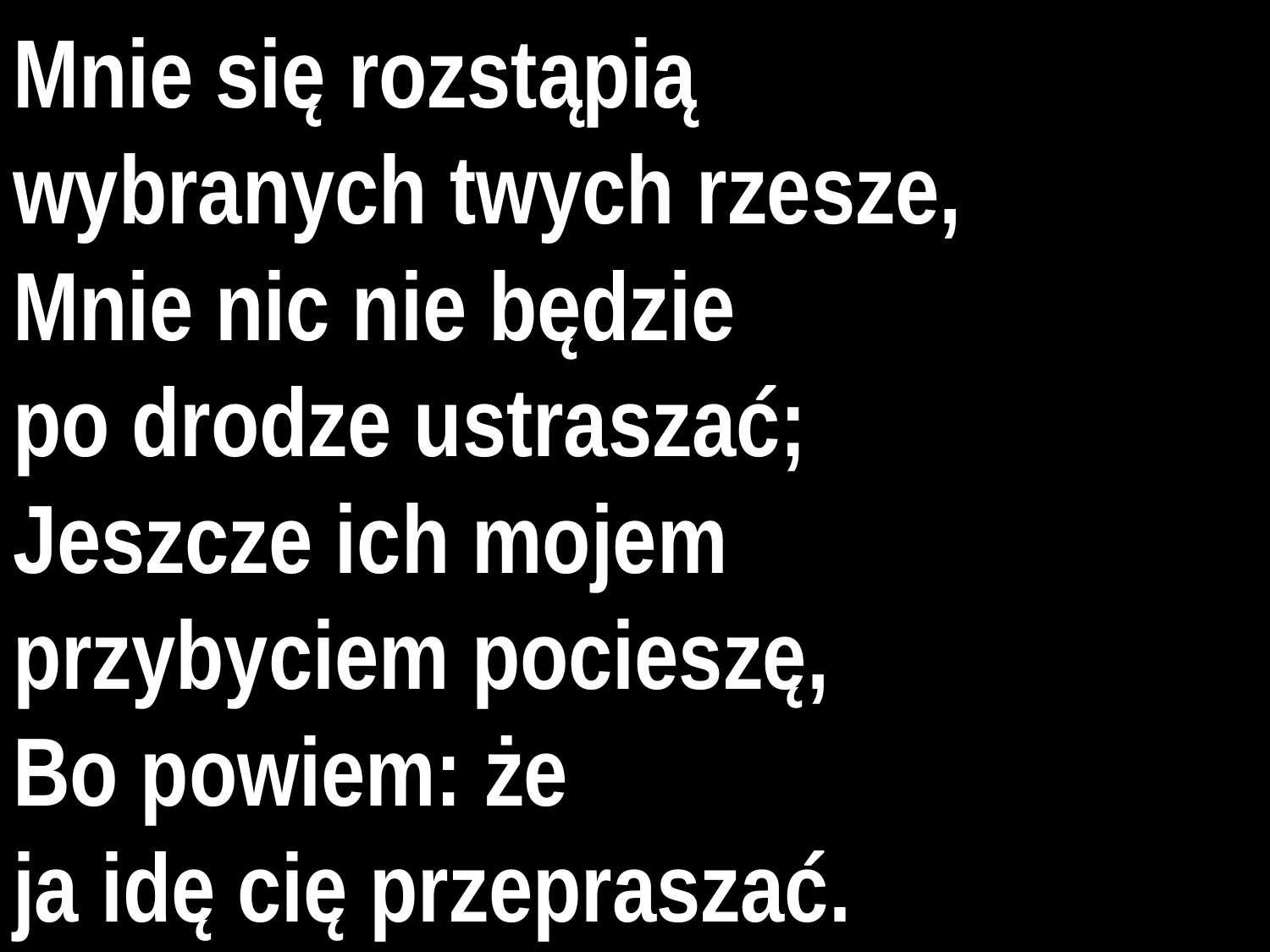

# Mnie się rozstąpią wybranych twych rzesze,
Mnie nic nie będzie
po drodze ustraszać;
Jeszcze ich mojem
przybyciem pocieszę,
Bo powiem: że
ja idę cię przepraszać.